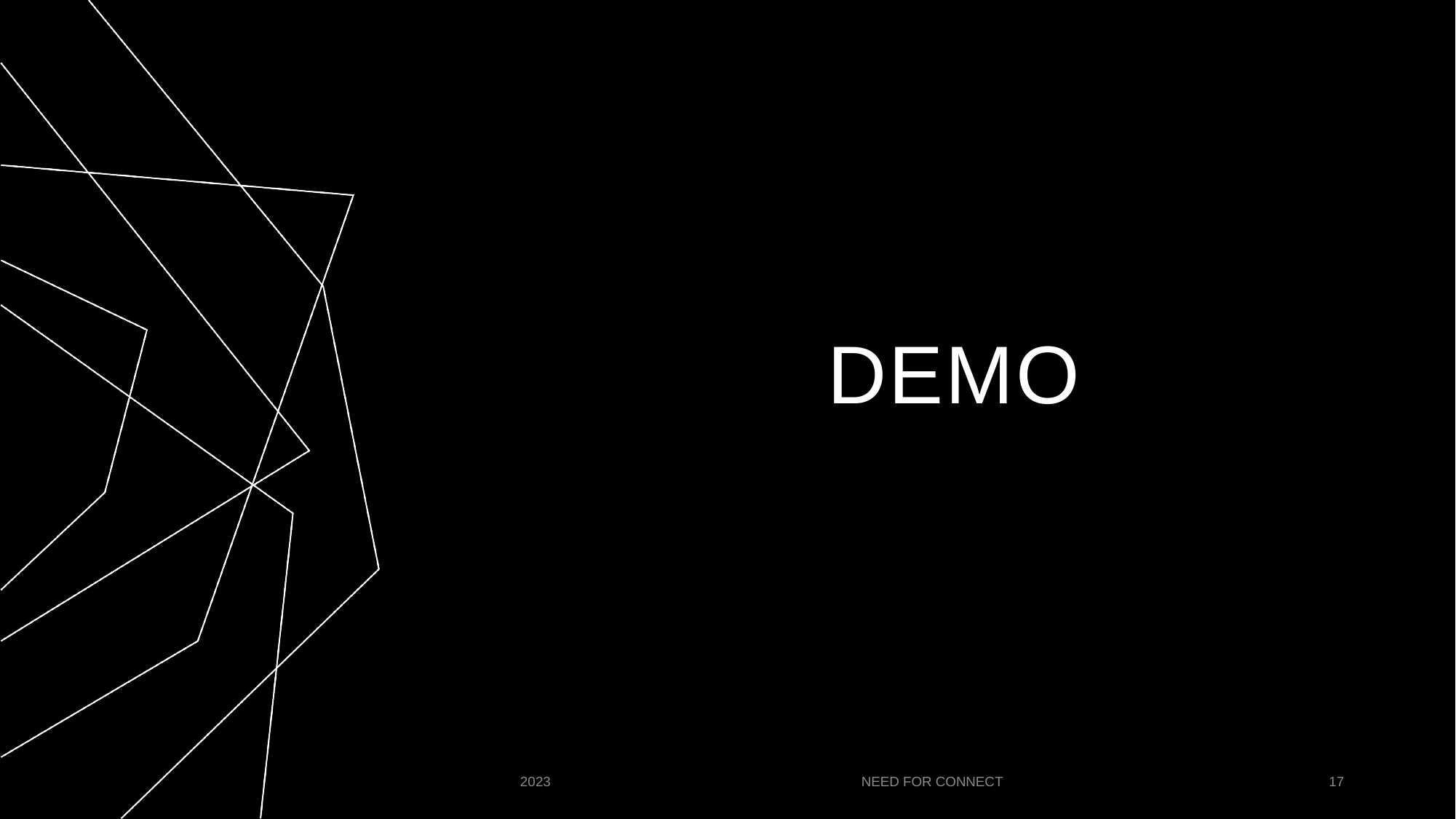

# DEMO
2023
NEED FOR CONNECT
17